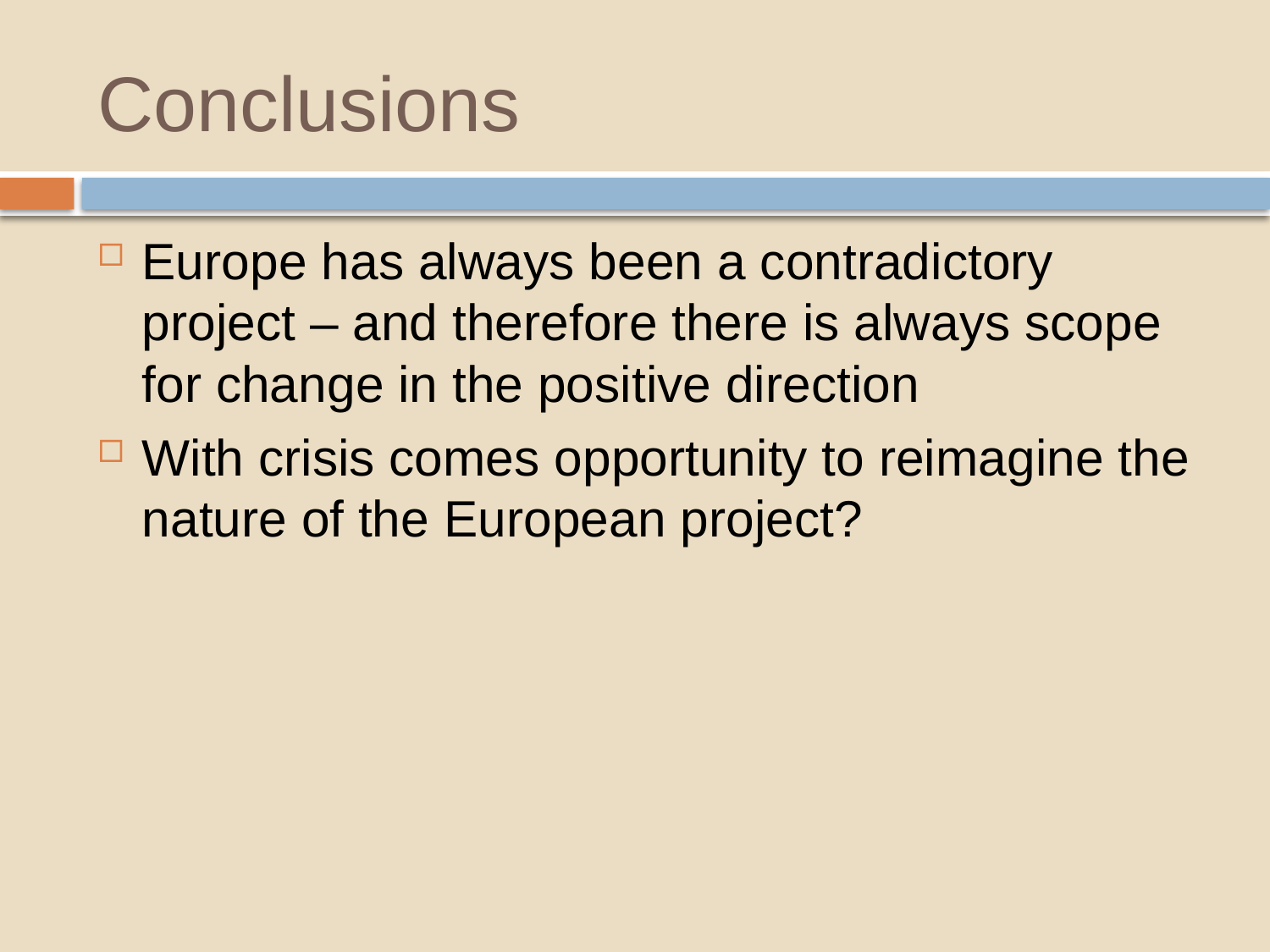

# Conclusions
Europe has always been a contradictory project – and therefore there is always scope for change in the positive direction
With crisis comes opportunity to reimagine the nature of the European project?